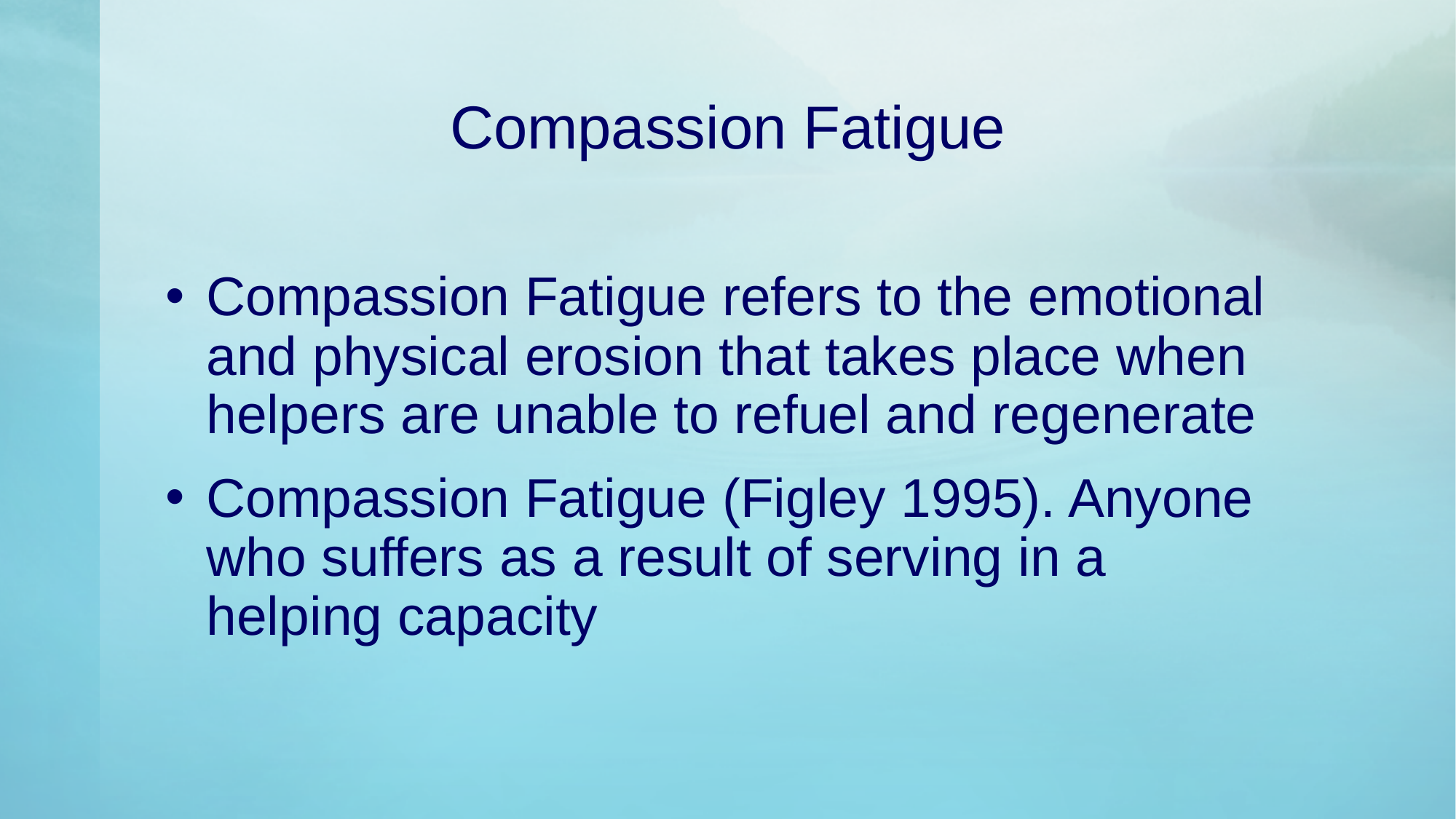

# Compassion Fatigue
Compassion Fatigue refers to the emotional and physical erosion that takes place when helpers are unable to refuel and regenerate
Compassion Fatigue (Figley 1995). Anyone who suffers as a result of serving in a helping capacity